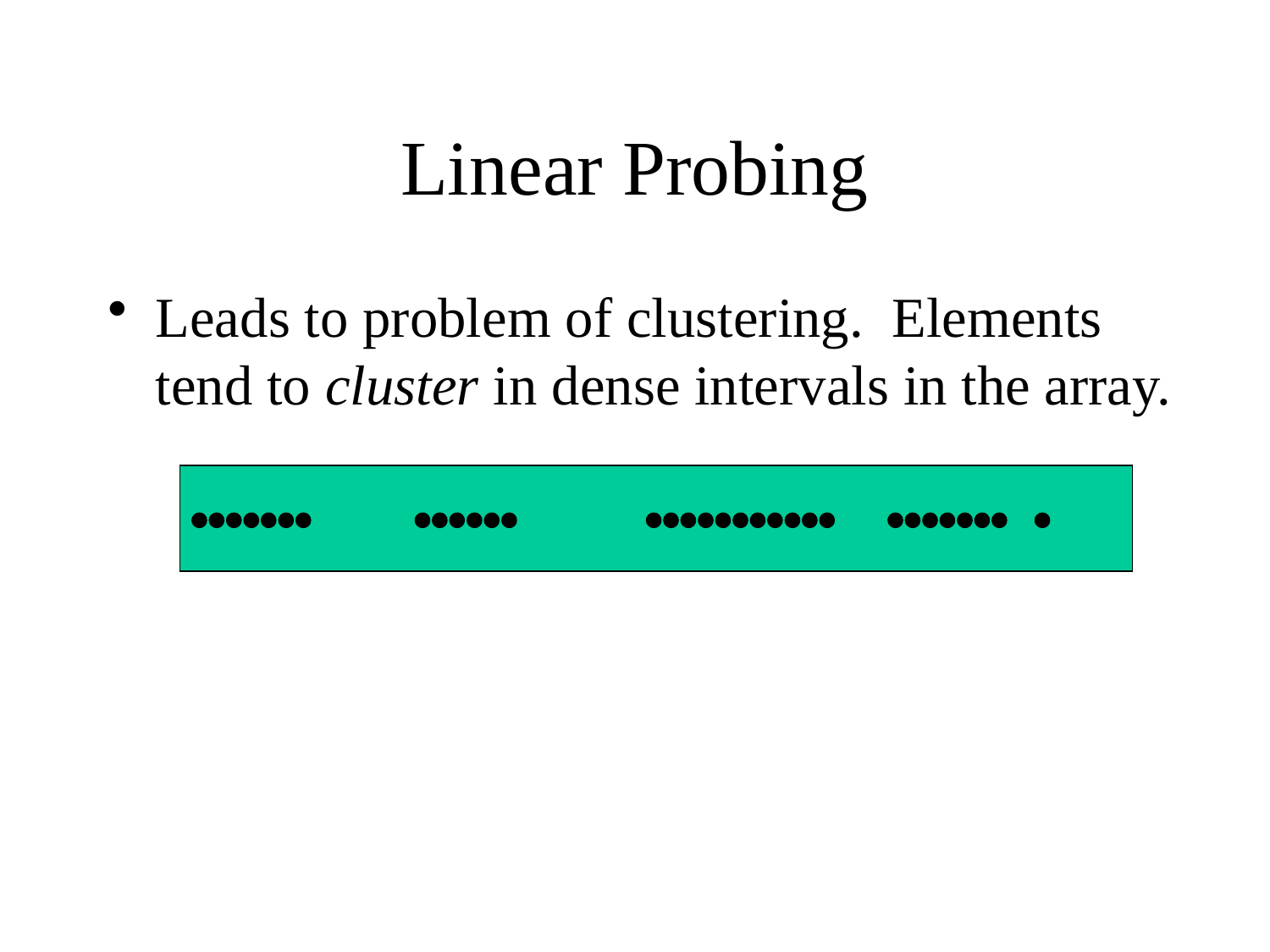

Linear Probing
Leads to problem of clustering.  Elements tend to cluster in dense intervals in the array.
•••••••    ••••••     •••••••••••  ••••••• •